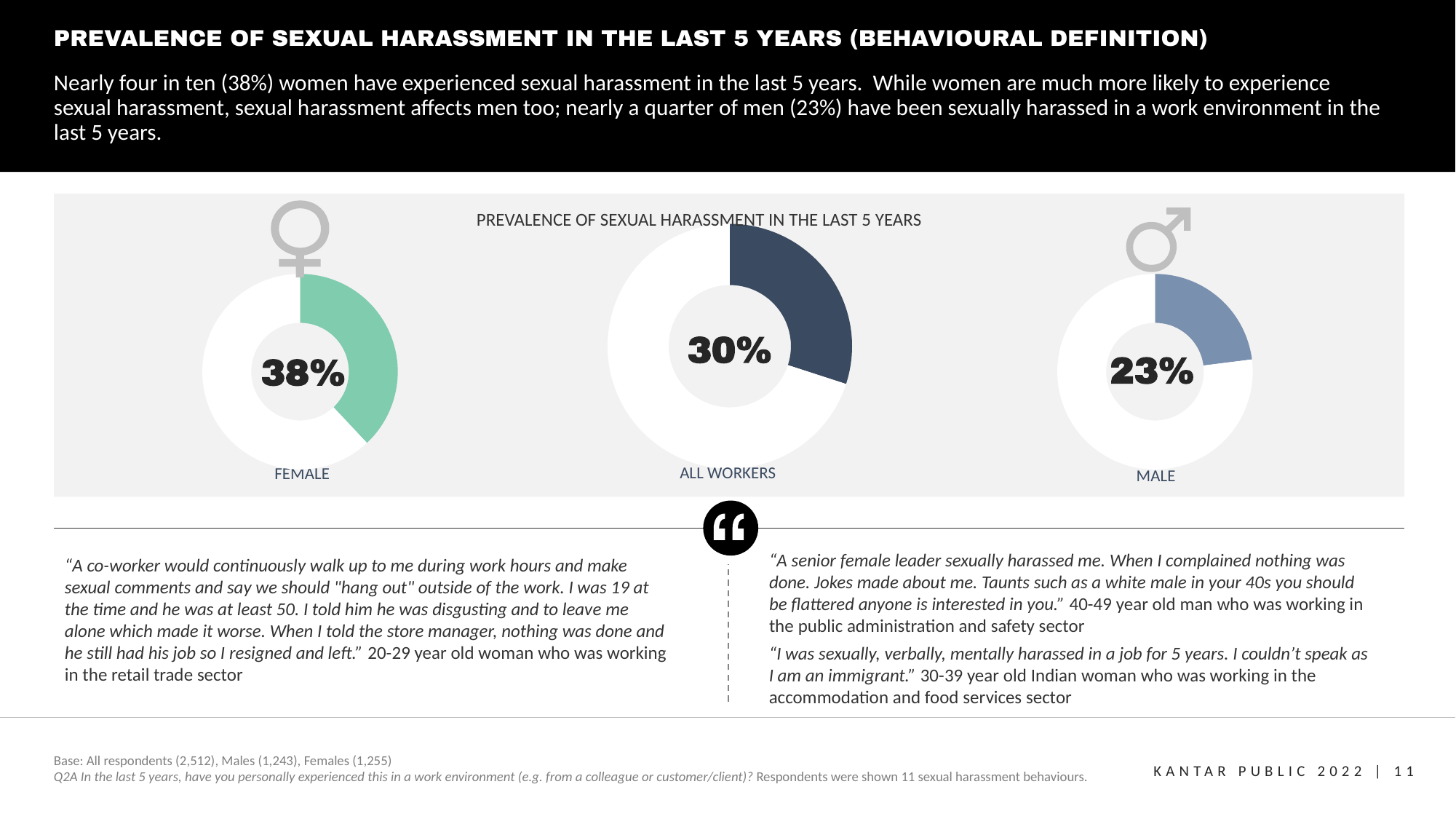

# PREVALENCE OF SEXUAL HARASSMENT IN THE LAST 5 YEARS (BEHAVIOURAL DEFINITION)
Nearly four in ten (38%) women have experienced sexual harassment in the last 5 years.  While women are much more likely to experience sexual harassment, sexual harassment affects men too; nearly a quarter of men (23%) have been sexually harassed in a work environment in the last 5 years.
Prevalence of sexual harassment IN THE LAST 5 YEARS

### Chart

| Category | Column1 |
|---|---|
| 1st Qtr | 30.0 |
| 2nd Qtr | 70.0 |

### Chart

| Category | Column1 |
|---|---|
| 1st Qtr | 38.0 |
| 2nd Qtr | 62.0 |

### Chart

| Category | Column1 |
|---|---|
| 1st Qtr | 23.0 |
| 2nd Qtr | 77.0 |
23%
38%
30%
FEMALE
 ALL WORKERS
MALE

“A senior female leader sexually harassed me. When I complained nothing was done. Jokes made about me. Taunts such as a white male in your 40s you should be flattered anyone is interested in you.” 40-49 year old man who was working in the public administration and safety sector
“A co-worker would continuously walk up to me during work hours and make sexual comments and say we should "hang out" outside of the work. I was 19 at the time and he was at least 50. I told him he was disgusting and to leave me alone which made it worse. When I told the store manager, nothing was done and he still had his job so I resigned and left.” 20-29 year old woman who was working in the retail trade sector
“I was sexually, verbally, mentally harassed in a job for 5 years. I couldn’t speak as I am an immigrant.” 30-39 year old Indian woman who was working in the accommodation and food services sector
Base: All respondents (2,512), Males (1,243), Females (1,255)
Q2A In the last 5 years, have you personally experienced this in a work environment (e.g. from a colleague or customer/client)? Respondents were shown 11 sexual harassment behaviours.